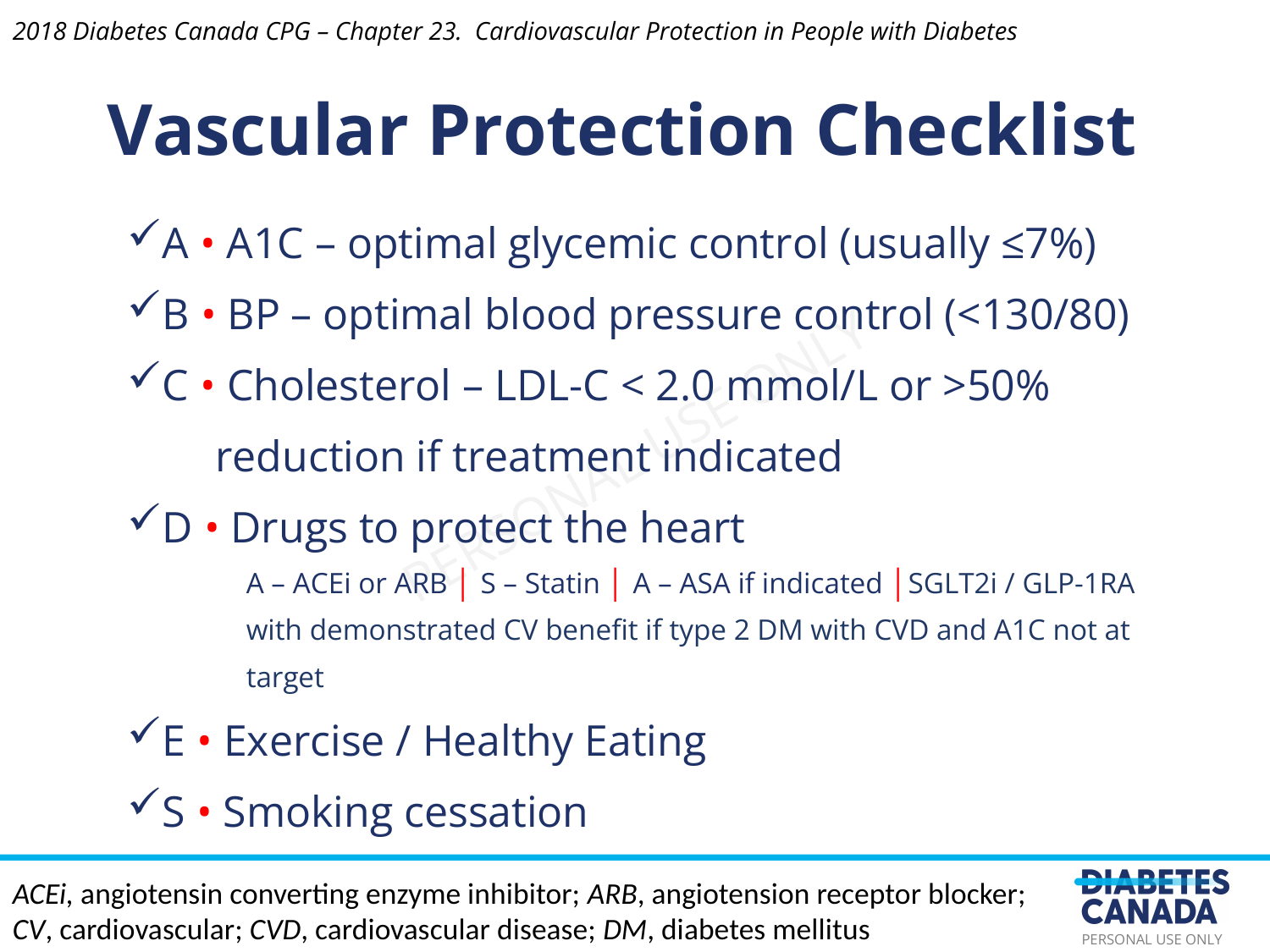

2018 Diabetes Canada CPG – Chapter 23.  Cardiovascular Protection in People with Diabetes
Vascular Protection Checklist
A • A1C – optimal glycemic control (usually ≤7%)
B • BP – optimal blood pressure control (<130/80)
C • Cholesterol – LDL-C < 2.0 mmol/L or >50%
        reduction if treatment indicated
D • Drugs to protect the heart
A – ACEi or ARB │ S – Statin │ A – ASA if indicated │SGLT2i / GLP-1RA with demonstrated CV benefit if type 2 DM with CVD and A1C not at target
E • Exercise / Healthy Eating
S • Smoking cessation

ACEi, angiotensin converting enzyme inhibitor; ARB, angiotension receptor blocker; CV, cardiovascular; CVD, cardiovascular disease; DM, diabetes mellitus